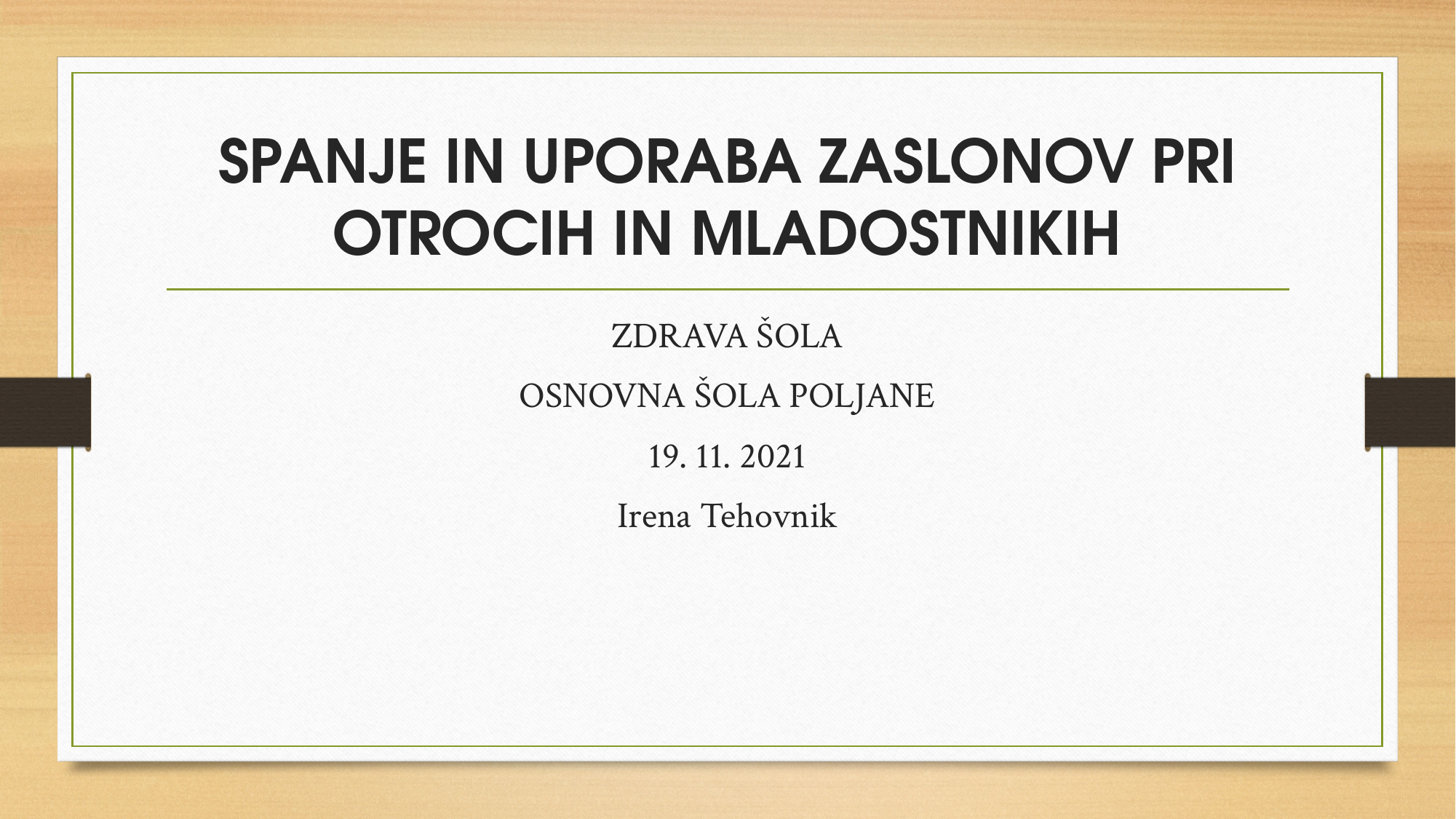

# SPANJE IN UPORABA ZASLONOV PRI OTROCIH IN MLADOSTNIKIH
ZDRAVA ŠOLA
OSNOVNA ŠOLA POLJANE
19. 11. 2021
Irena Tehovnik